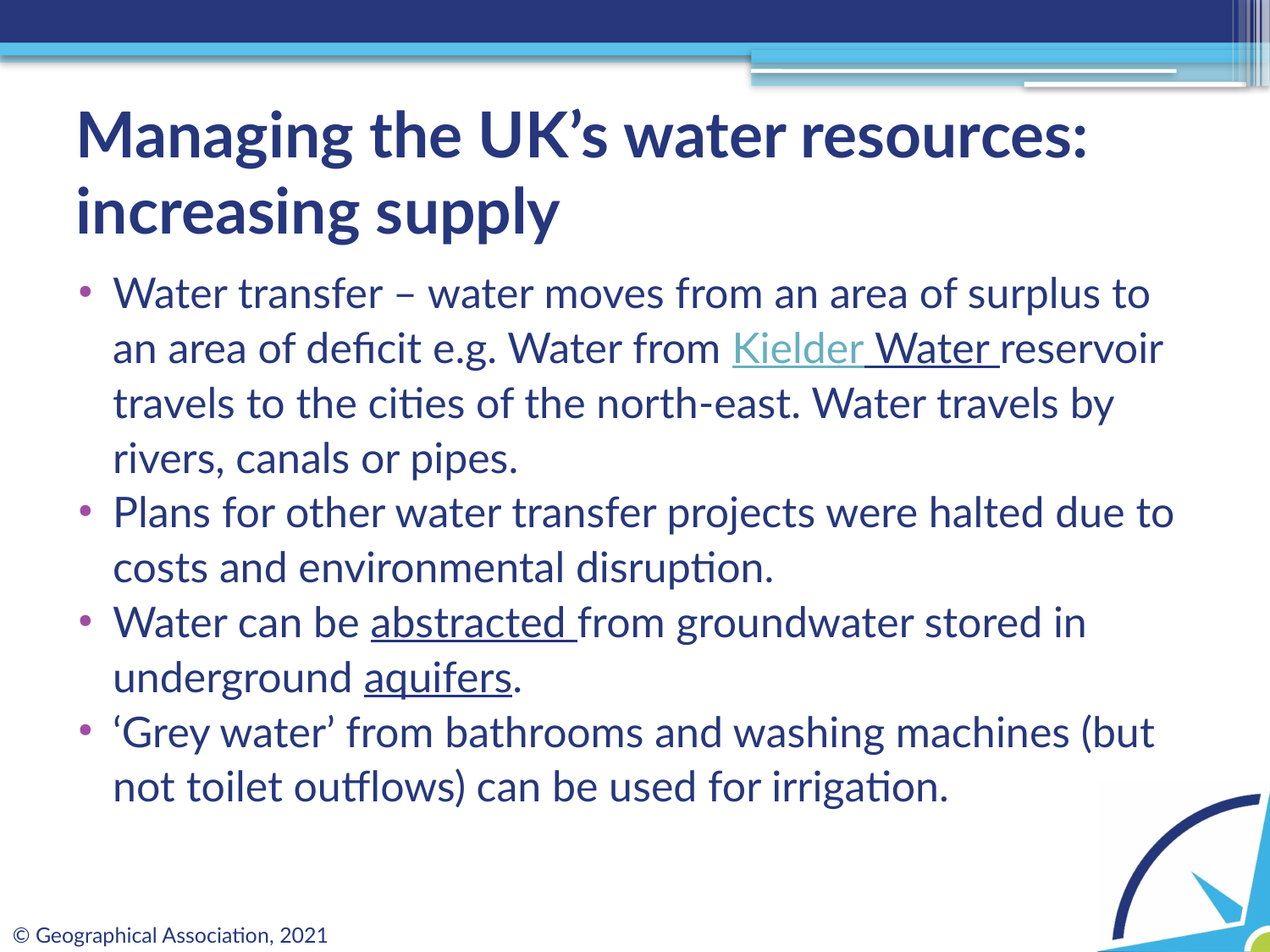

# Managing the UK’s water resources: increasing supply
Water transfer – water moves from an area of surplus to an area of deficit e.g. Water from Kielder Water reservoir travels to the cities of the north-east. Water travels by rivers, canals or pipes.
Plans for other water transfer projects were halted due to costs and environmental disruption.
Water can be abstracted from groundwater stored in underground aquifers.
‘Grey water’ from bathrooms and washing machines (but not toilet outflows) can be used for irrigation.